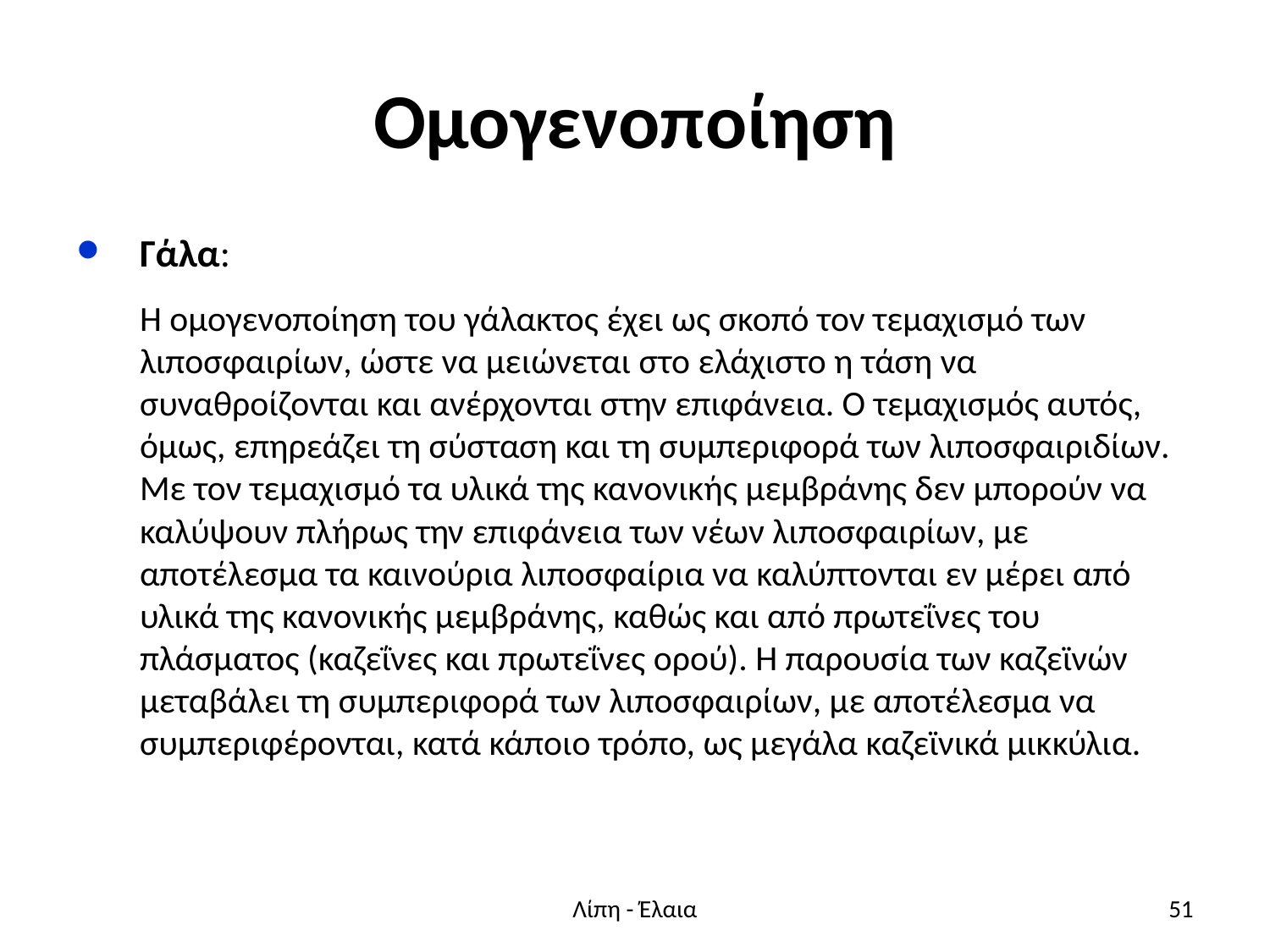

# Ομογενοποίηση
Γάλα:
Η ομογενοποίηση του γάλακτος έχει ως σκοπό τον τεμαχισμό των λιποσφαιρίων, ώστε να μειώνεται στο ελάχιστο η τάση να συναθροίζονται και ανέρχονται στην επιφάνεια. Ο τεμαχισμός αυτός, όμως, επηρεάζει τη σύσταση και τη συμπεριφορά των λιποσφαιριδίων. Με τον τεμαχισμό τα υλικά της κανονικής μεμβράνης δεν μπορούν να καλύψουν πλήρως την επιφάνεια των νέων λιποσφαιρίων, με αποτέλεσμα τα καινούρια λιποσφαίρια να καλύπτονται εν μέρει από υλικά της κανονικής μεμβράνης, καθώς και από πρωτεΐνες του πλάσματος (καζεΐνες και πρωτεΐνες ορού). Η παρουσία των καζεϊνών μεταβάλει τη συμπεριφορά των λιποσφαιρίων, με αποτέλεσμα να συμπεριφέρονται, κατά κάποιο τρόπο, ως μεγάλα καζεϊνικά μικκύλια.
Λίπη - Έλαια
51